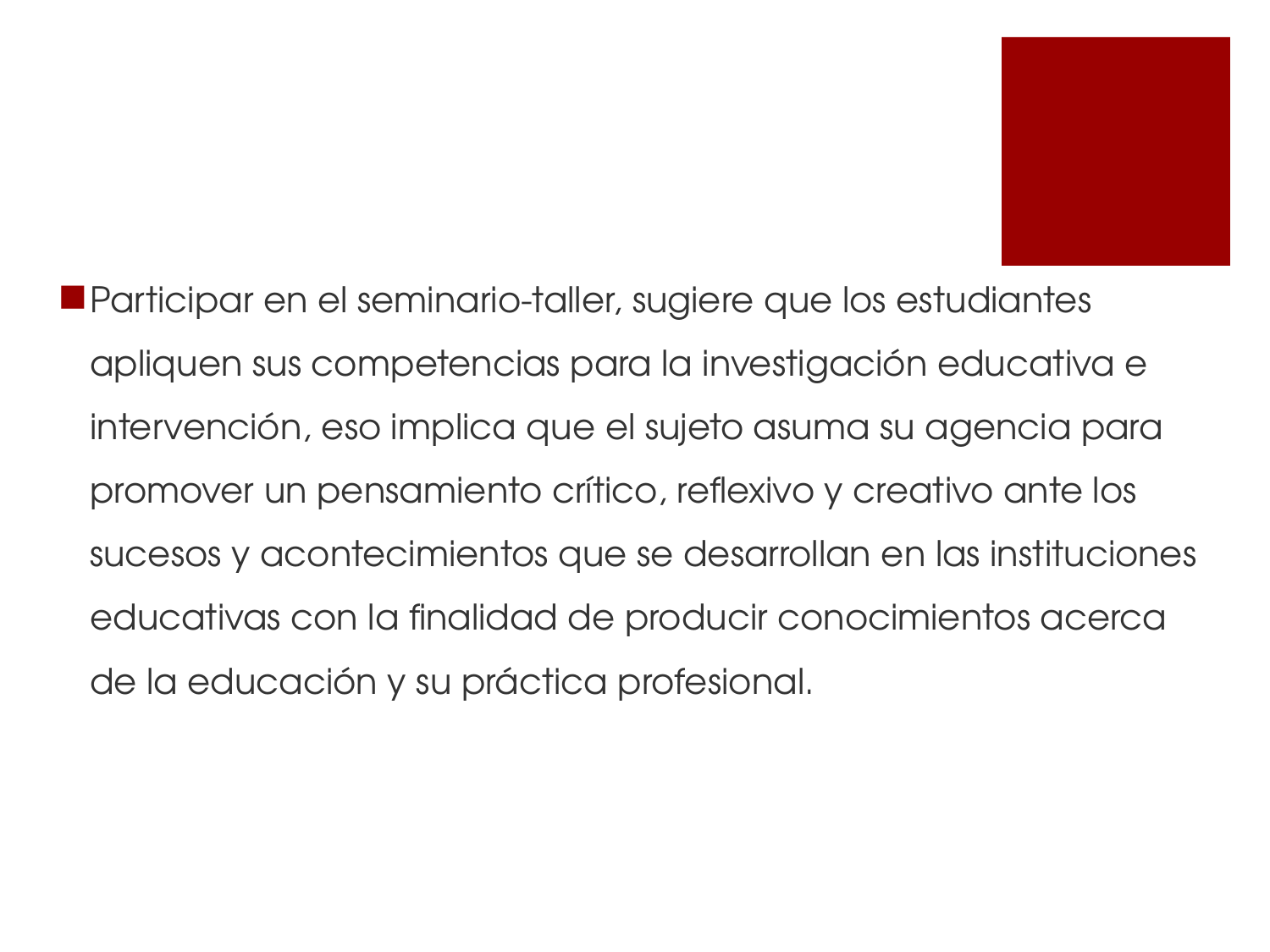

Participar en el seminario-taller, sugiere que los estudiantes apliquen sus competencias para la investigación educativa e intervención, eso implica que el sujeto asuma su agencia para promover un pensamiento crítico, reflexivo y creativo ante los sucesos y acontecimientos que se desarrollan en las instituciones educativas con la finalidad de producir conocimientos acerca de la educación y su práctica profesional.